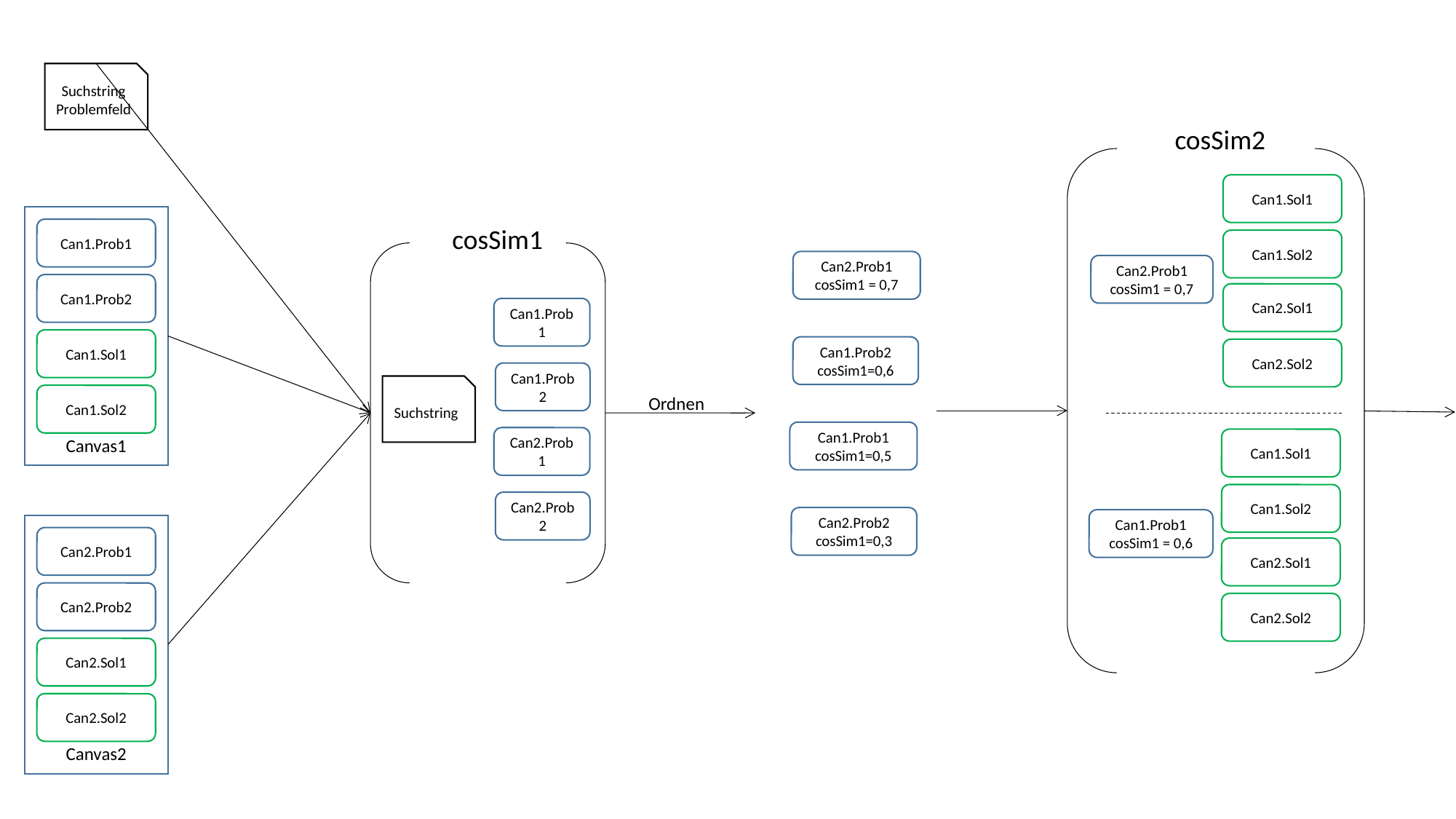

Suchstring
Problemfeld
cosSim2

Can1.Sol1

Canvas1
Can1.Prob1
Can1.Prob2
Can1.Sol1
Can1.Sol2
cosSim1
Can1.Sol2

Can2.Prob1
cosSim1 = 0,7
Can2.Prob1
cosSim1 = 0,7
Can2.Sol1
Can1.Prob1
Can1.Prob2
cosSim1=0,6
Can2.Sol2
Can1.Prob2
Suchstring
Ordnen
Can1.Prob1
cosSim1=0,5
Can2.Prob1
Can1.Sol1
Can1.Sol2
Can2.Prob2
Can2.Prob2
cosSim1=0,3
Can1.Prob1
cosSim1 = 0,6

Canvas2
Can2.Prob1
Can2.Prob2
Can2.Sol1
Can2.Sol2
Can2.Sol1
Can2.Sol2